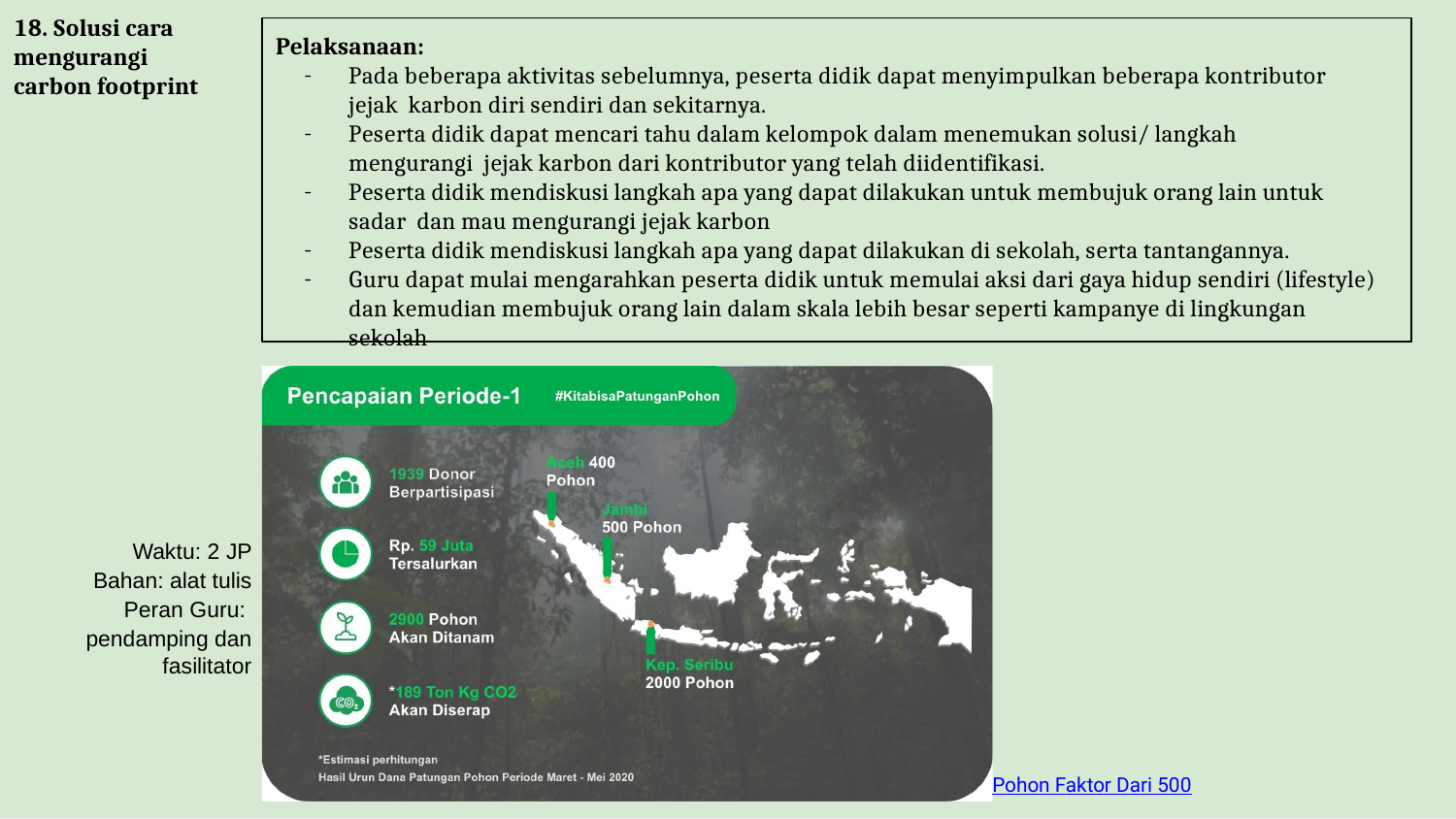

18. Solusi cara  mengurangi  carbon footprint

Pelaksanaan:
Pada beberapa aktivitas sebelumnya, peserta didik dapat menyimpulkan beberapa kontributor jejak  karbon diri sendiri dan sekitarnya.
Peserta didik dapat mencari tahu dalam kelompok dalam menemukan solusi/ langkah mengurangi  jejak karbon dari kontributor yang telah diidentifikasi.
Peserta didik mendiskusi langkah apa yang dapat dilakukan untuk membujuk orang lain untuk sadar  dan mau mengurangi jejak karbon
Peserta didik mendiskusi langkah apa yang dapat dilakukan di sekolah, serta tantangannya.
Guru dapat mulai mengarahkan peserta didik untuk memulai aksi dari gaya hidup sendiri (lifestyle)  dan kemudian membujuk orang lain dalam skala lebih besar seperti kampanye di lingkungan sekolah

Waktu: 2 JP  Bahan: alat tulis  Peran Guru:  pendamping dan
fasilitator
Pohon Faktor Dari 500